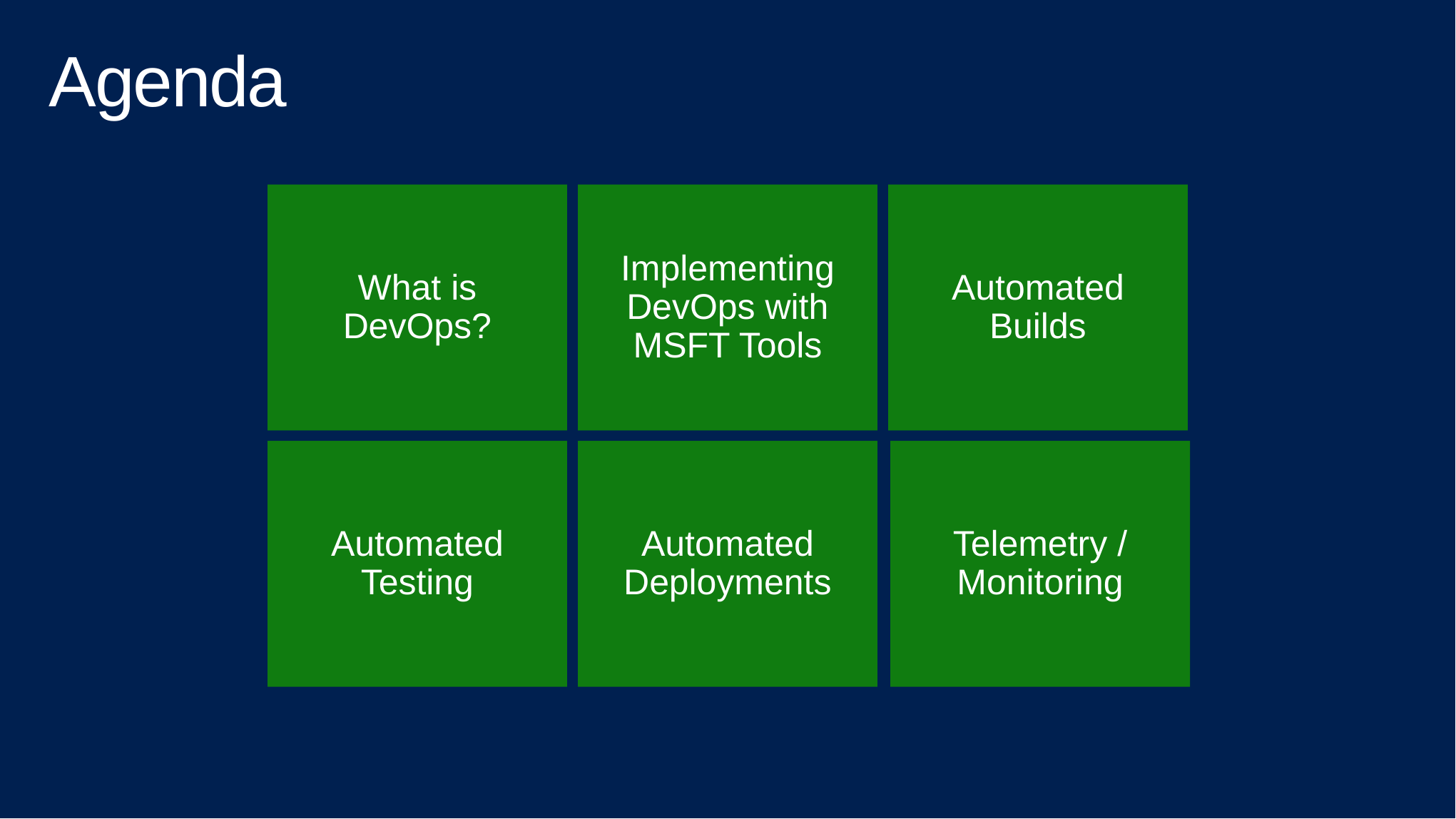

# Agenda
What is DevOps?
Implementing DevOps with MSFT Tools
Automated Builds
Automated Testing
Automated Deployments
Telemetry / Monitoring